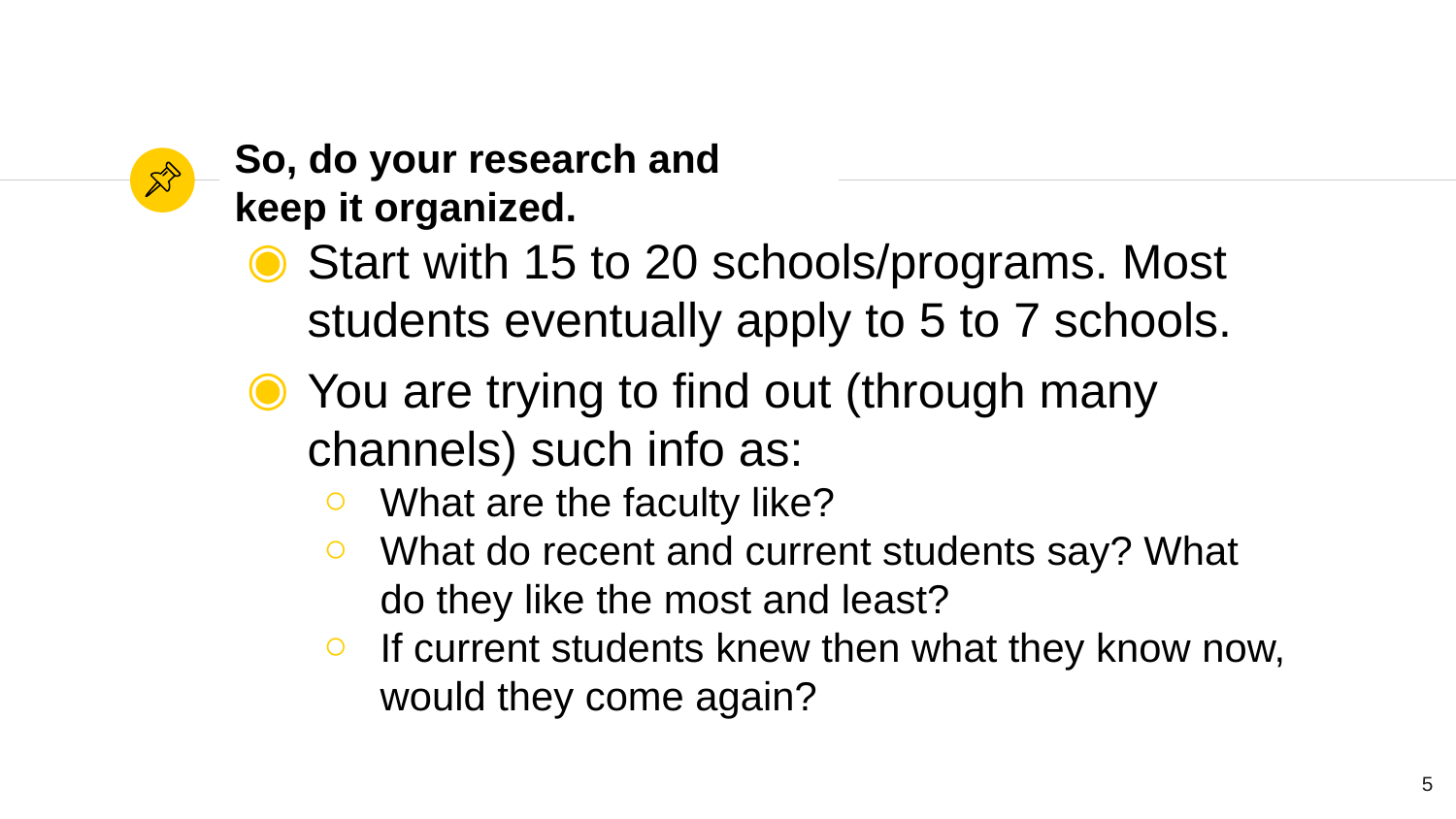

# So, do your research and keep it organized.

Start with 15 to 20 schools/programs. Most students eventually apply to 5 to 7 schools.
You are trying to find out (through many channels) such info as:
What are the faculty like?
What do recent and current students say? What do they like the most and least?
If current students knew then what they know now, would they come again?
5